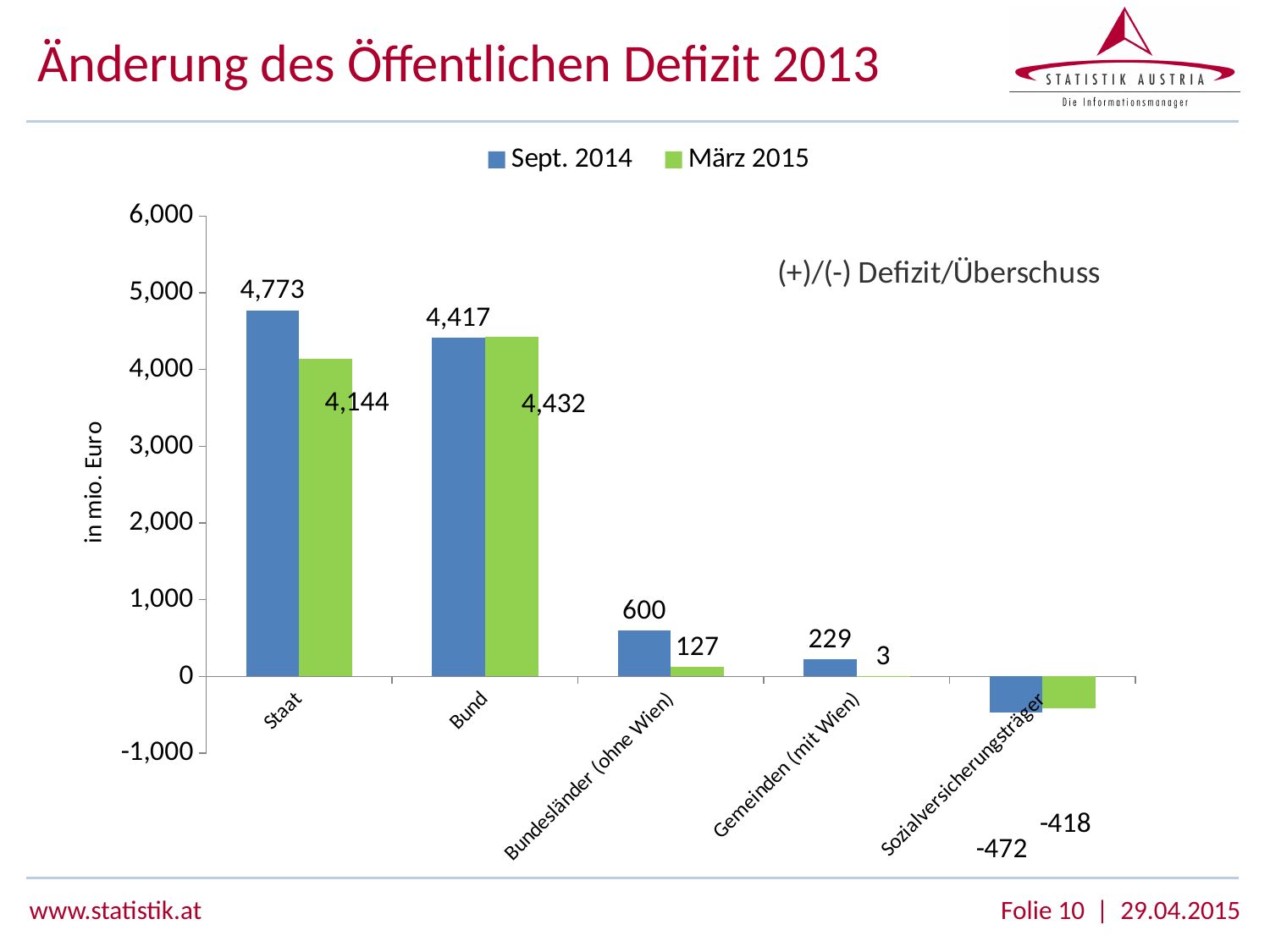

# Änderung des Öffentlichen Defizit 2013

### Chart

| Category | Sept. 2014 | März 2015 |
|---|---|---|
| Staat | 4773.226477763824 | 4144.282973167813 |
| Bund | 4416.5595448581835 | 4431.65166832269 |
| Bundesländer (ohne Wien) | 599.9368217015754 | 127.17661351392374 |
| Gemeinden (mit Wien) | 228.89768020449904 | 3.348780220308658 |
| Sozialversicherungsträger | -472.16756900043424 | -417.89408888911 |